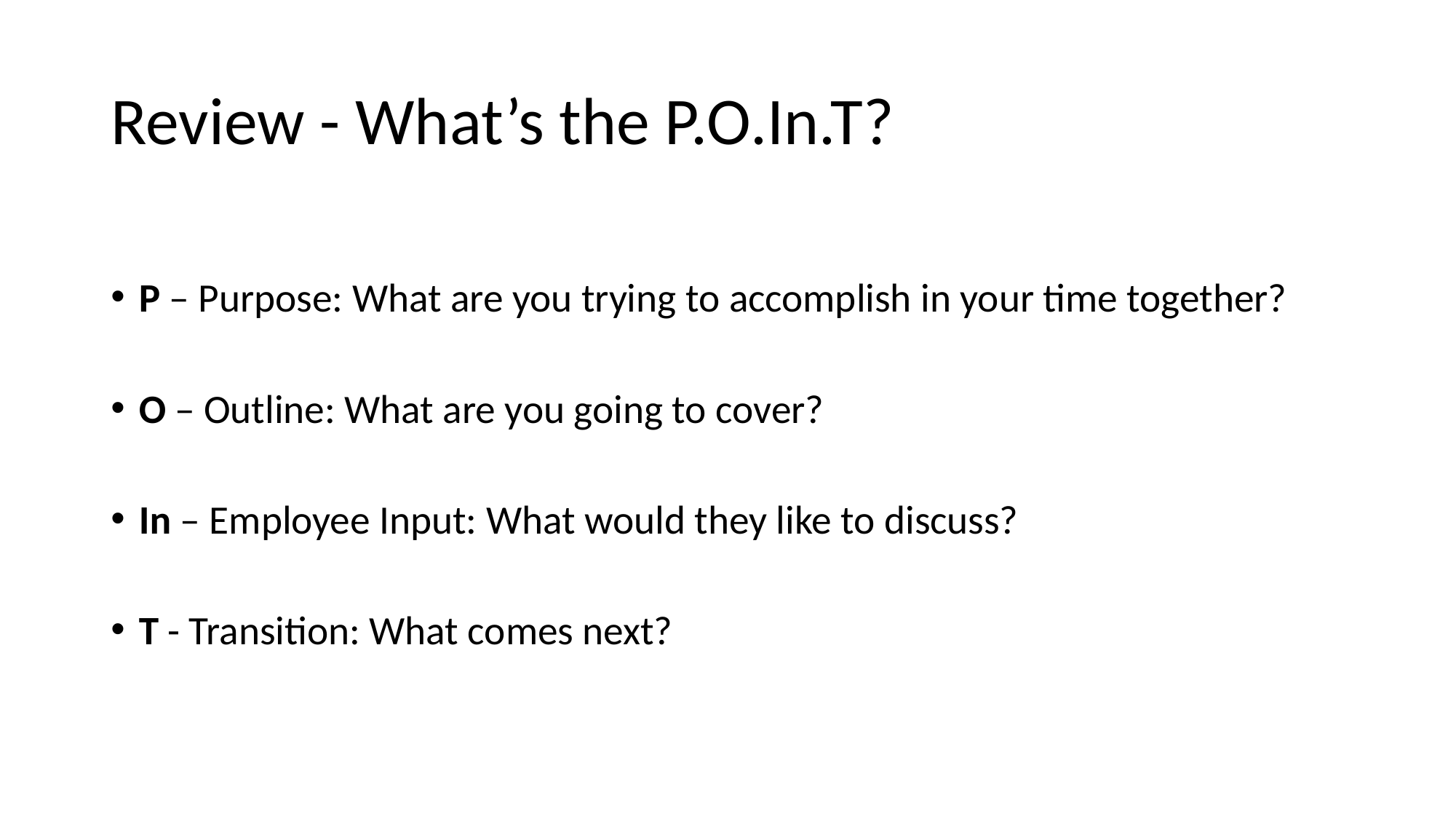

# Review - What’s the P.O.In.T?
P – Purpose​: What are you trying to accomplish in your time together?
O – Outline: What are you going to cover?
In – Employee Input​: What would they like to discuss?
T - Transition: What comes next?